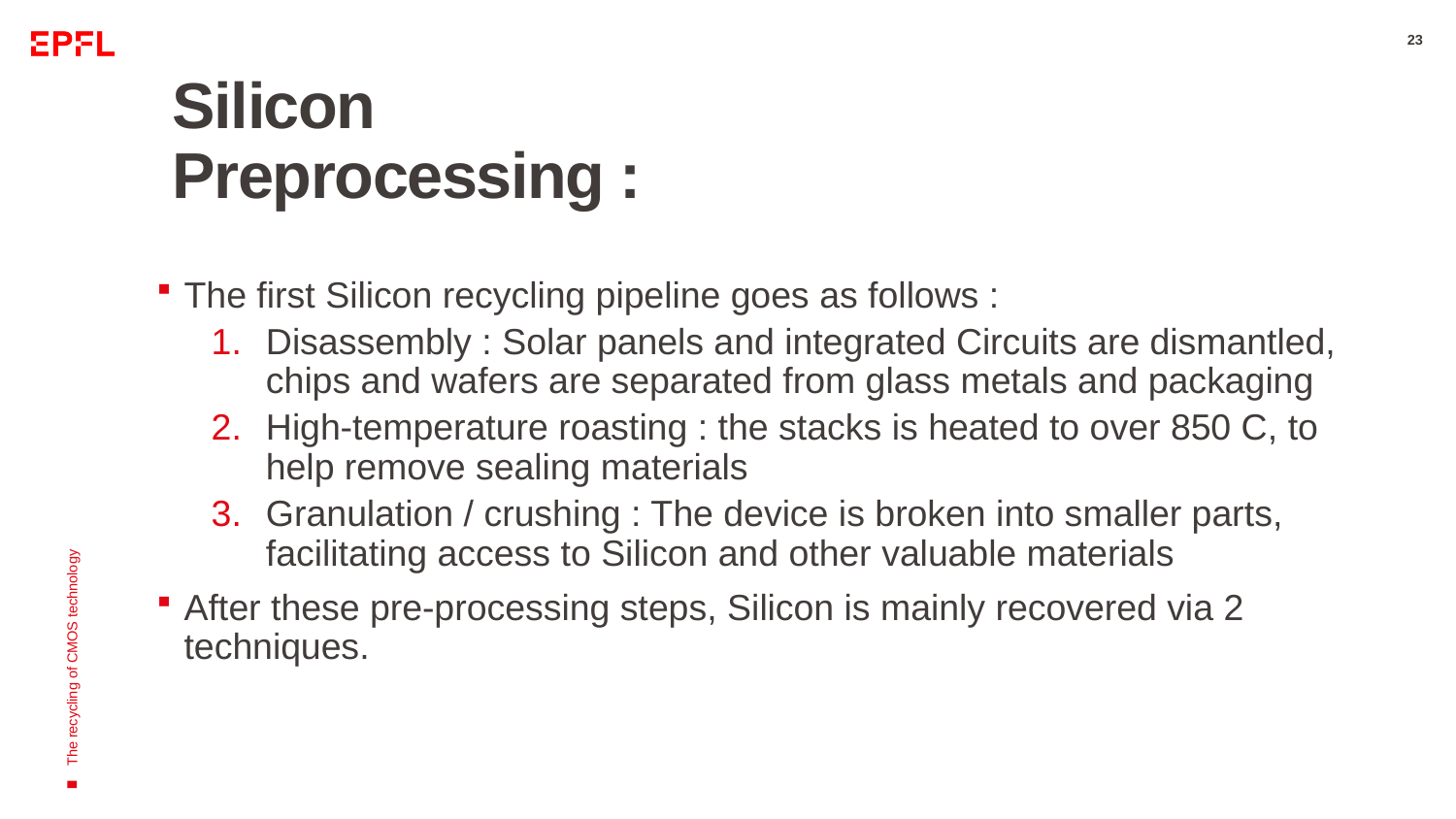

23
# Silicon Preprocessing :
The first Silicon recycling pipeline goes as follows :
Disassembly : Solar panels and integrated Circuits are dismantled, chips and wafers are separated from glass metals and packaging
High-temperature roasting : the stacks is heated to over 850 C, to help remove sealing materials
Granulation / crushing : The device is broken into smaller parts, facilitating access to Silicon and other valuable materials
After these pre-processing steps, Silicon is mainly recovered via 2 techniques.

The recycling of CMOS technology